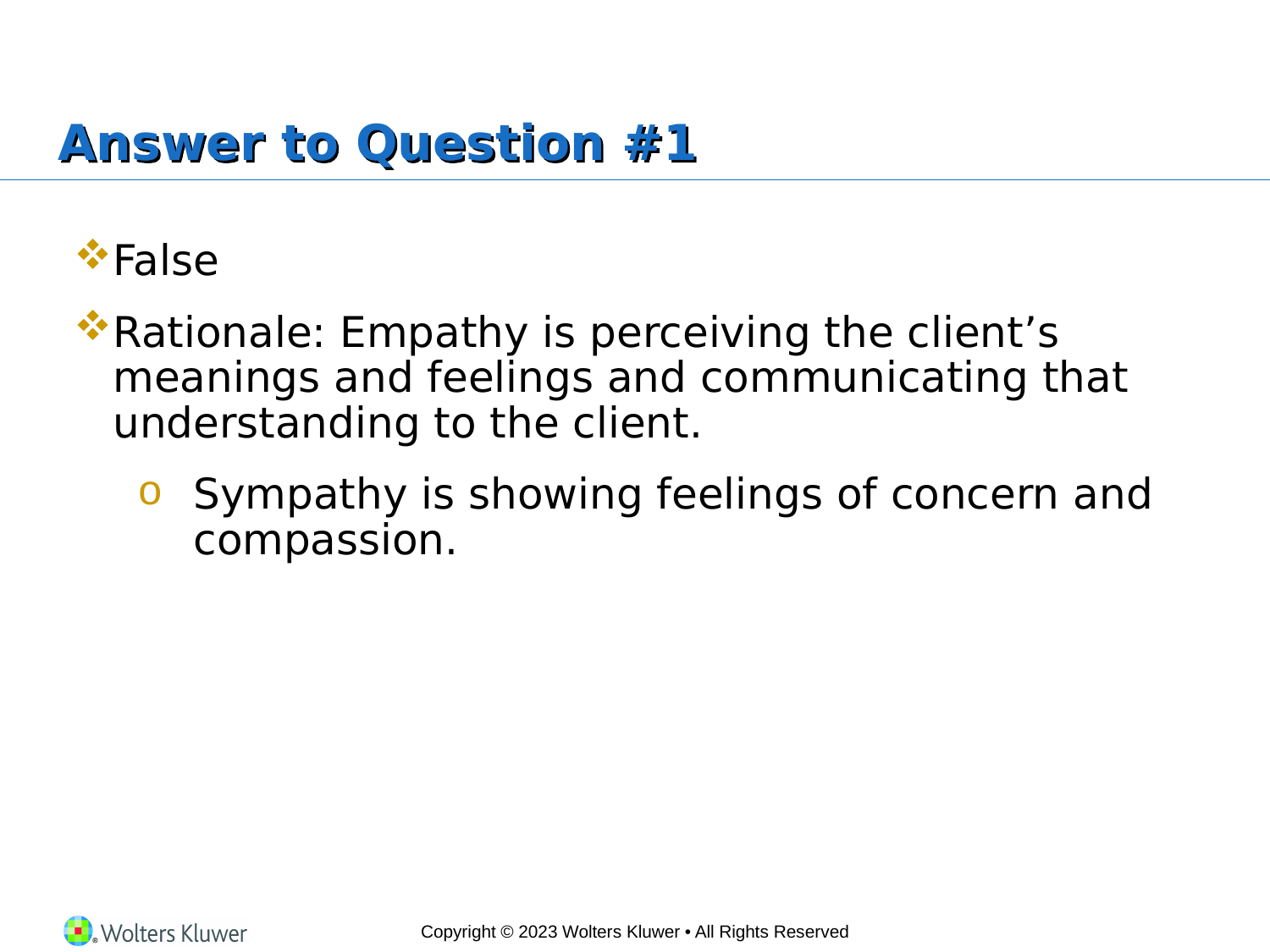

# Answer to Question #1
False
Rationale: Empathy is perceiving the client’s meanings and feelings and communicating that understanding to the client.
Sympathy is showing feelings of concern and compassion.